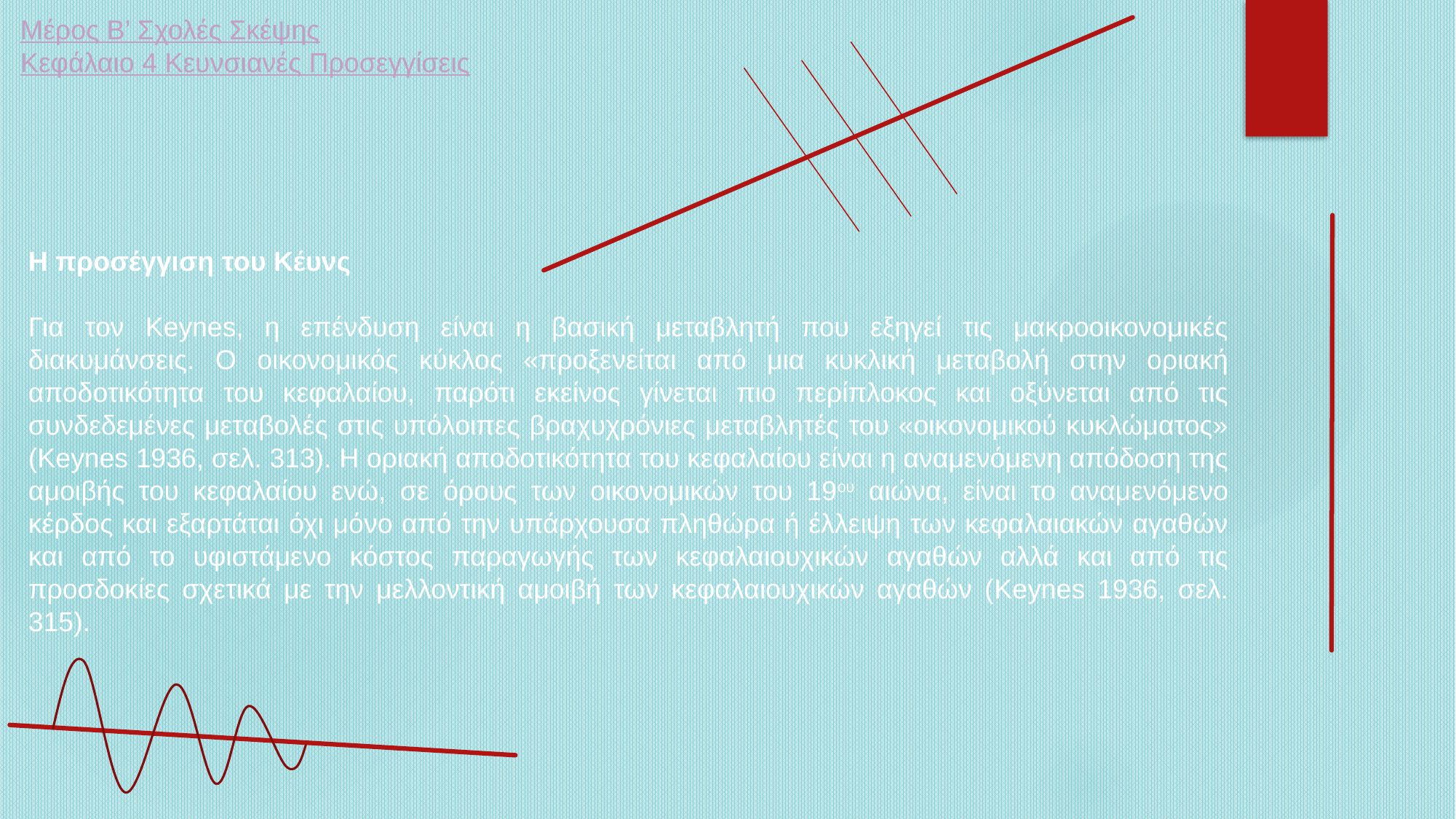

Μέρος Β’ Σχολές Σκέψης
Κεφάλαιο 4 Κευνσιανές Προσεγγίσεις
Η προσέγγιση του Κέυνς

Για τον Keynes, η επένδυση είναι η βασική μεταβλητή που εξηγεί τις μακροοικονομικές διακυμάνσεις. Ο οικονομικός κύκλος «προξενείται από μια κυκλική μεταβολή στην οριακή αποδοτικότητα του κεφαλαίου, παρότι εκείνος γίνεται πιο περίπλοκος και οξύνεται από τις συνδεδεμένες μεταβολές στις υπόλοιπες βραχυχρόνιες μεταβλητές του «οικονομικού κυκλώματος» (Keynes 1936, σελ. 313). Η οριακή αποδοτικότητα του κεφαλαίου είναι η αναμενόμενη απόδοση της αμοιβής του κεφαλαίου ενώ, σε όρους των οικονομικών του 19ου αιώνα, είναι το αναμενόμενο κέρδος και εξαρτάται όχι μόνο από την υπάρχουσα πληθώρα ή έλλειψη των κεφαλαιακών αγαθών και από το υφιστάμενο κόστος παραγωγής των κεφαλαιουχικών αγαθών αλλά και από τις προσδοκίες σχετικά με την μελλοντική αμοιβή των κεφαλαιουχικών αγαθών (Keynes 1936, σελ. 315).